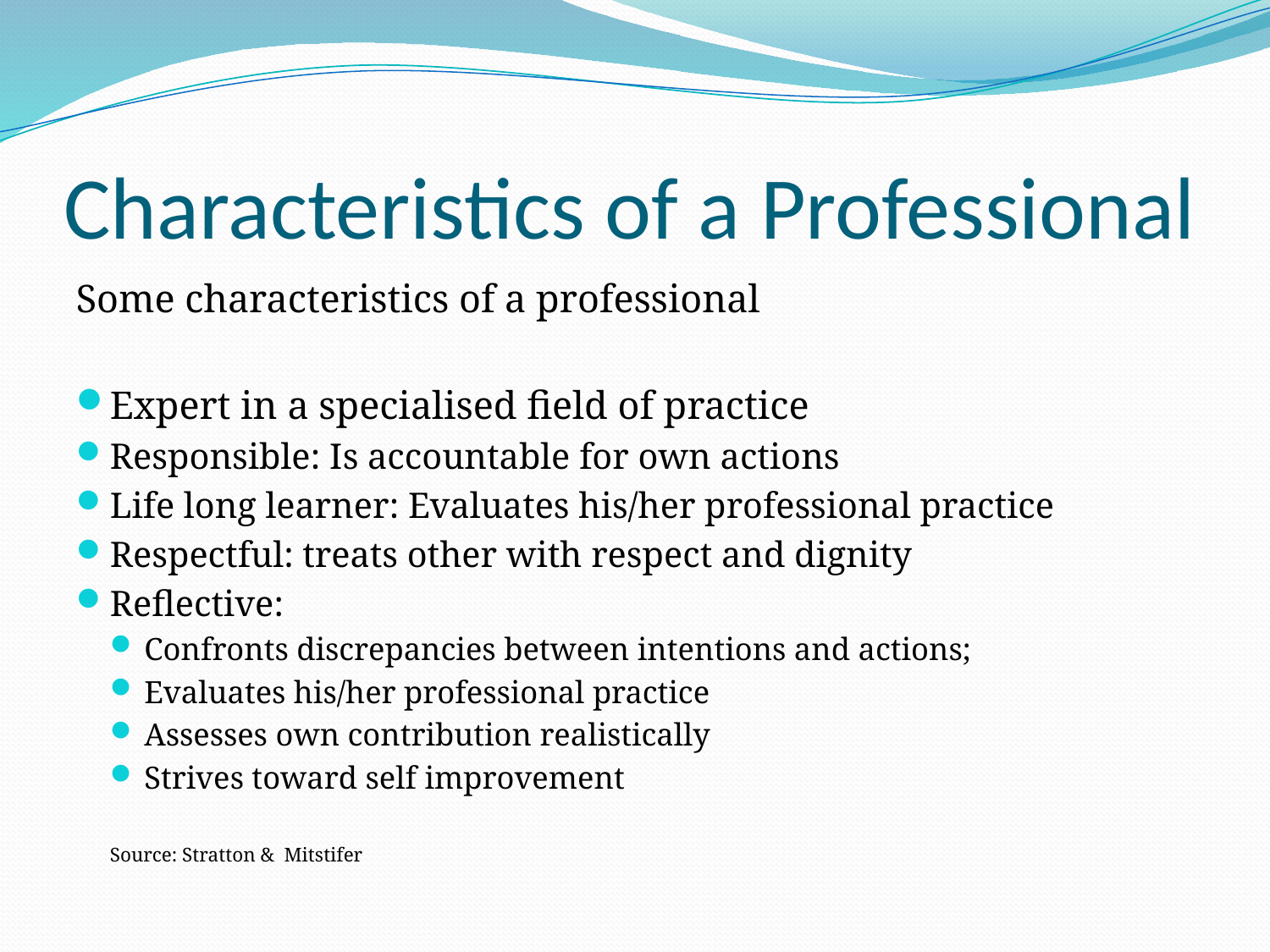

# Characteristics of a Professional
Some characteristics of a professional

Expert in a specialised field of practice
Responsible: Is accountable for own actions
Life long learner: Evaluates his/her professional practice
Respectful: treats other with respect and dignity
Reflective:
Confronts discrepancies between intentions and actions;
Evaluates his/her professional practice
Assesses own contribution realistically
Strives toward self improvement

Source: Stratton &  Mitstifer